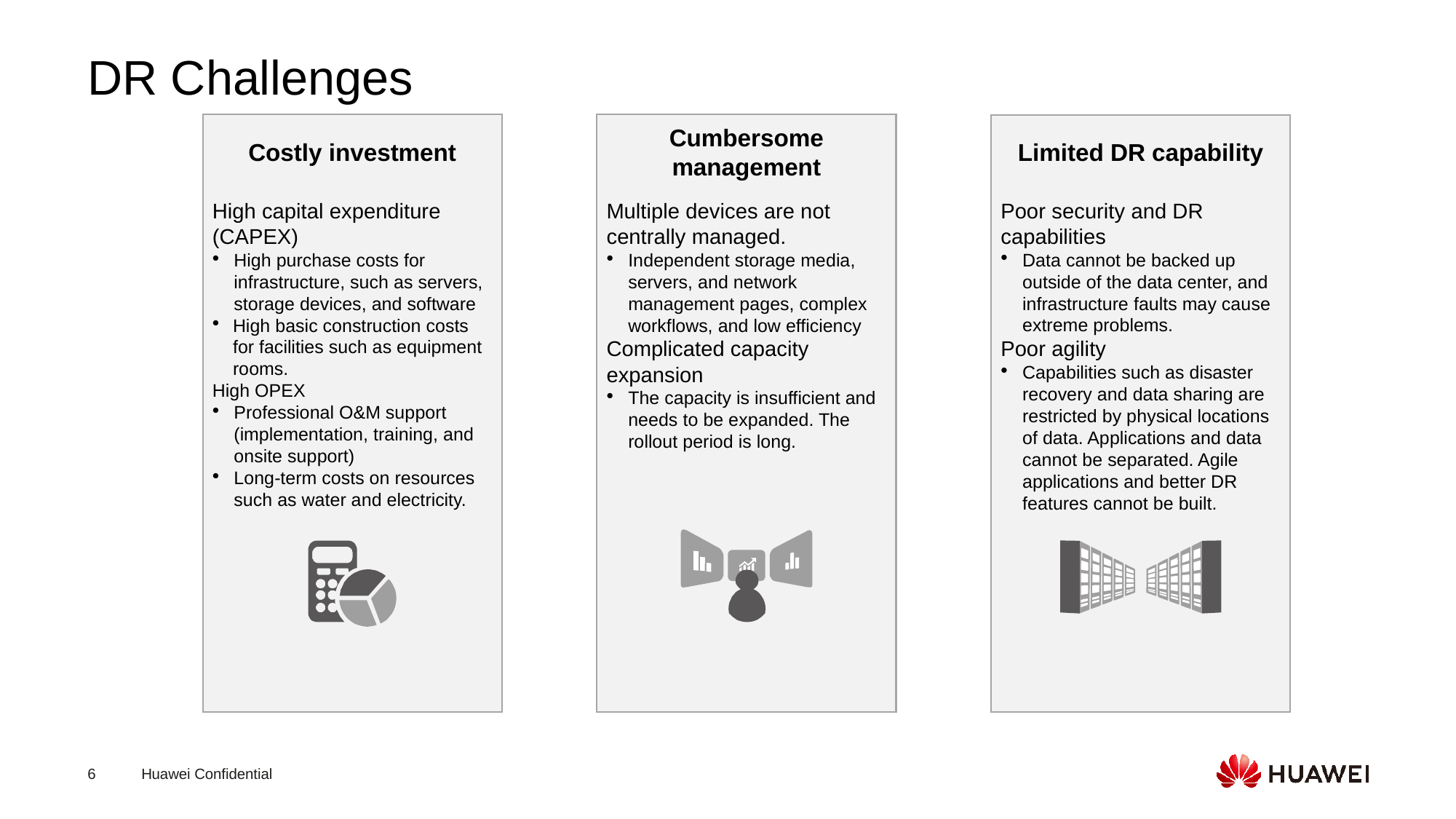

# DR Challenges

Costly investment
High capital expenditure (CAPEX)
High purchase costs for infrastructure, such as servers, storage devices, and software
High basic construction costs for facilities such as equipment rooms.
High OPEX
Professional O&M support (implementation, training, and onsite support)
Long-term costs on resources such as water and electricity.

Cumbersome management
Multiple devices are not centrally managed.
Independent storage media, servers, and network management pages, complex workflows, and low efficiency
Complicated capacity expansion
The capacity is insufficient and needs to be expanded. The rollout period is long.

Limited DR capability
Poor security and DR capabilities
Data cannot be backed up outside of the data center, and infrastructure faults may cause extreme problems.
Poor agility
Capabilities such as disaster recovery and data sharing are restricted by physical locations of data. Applications and data cannot be separated. Agile applications and better DR features cannot be built.